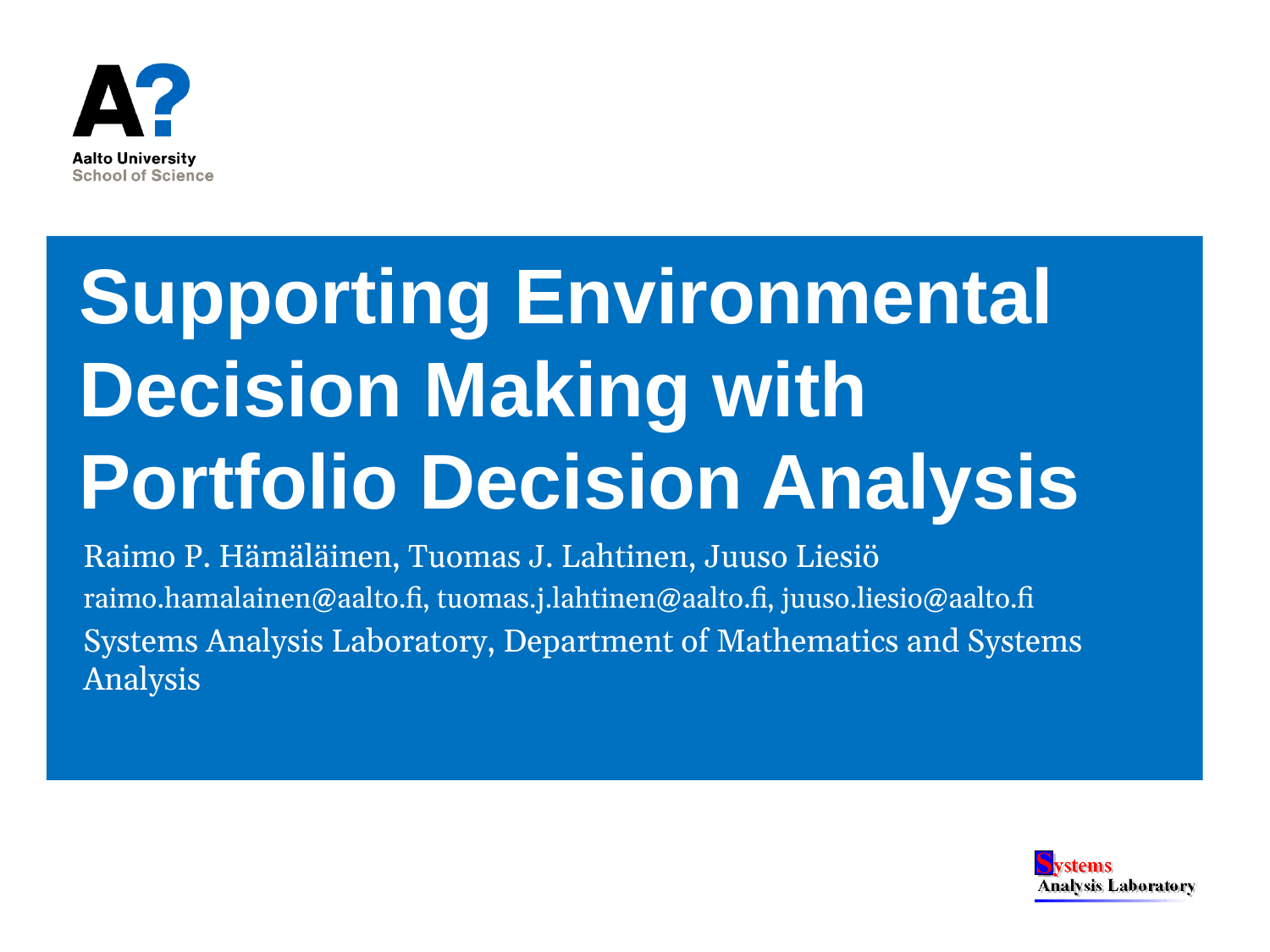

# Supporting Environmental Decision Making with Portfolio Decision Analysis
Raimo P. Hämäläinen, Tuomas J. Lahtinen, Juuso Liesiö
raimo.hamalainen@aalto.fi, tuomas.j.lahtinen@aalto.fi, juuso.liesio@aalto.fi
Systems Analysis Laboratory, Department of Mathematics and Systems Analysis

The document can be stored and made available to the public on the open internet pages of Aalto University. All other rights are reserved.